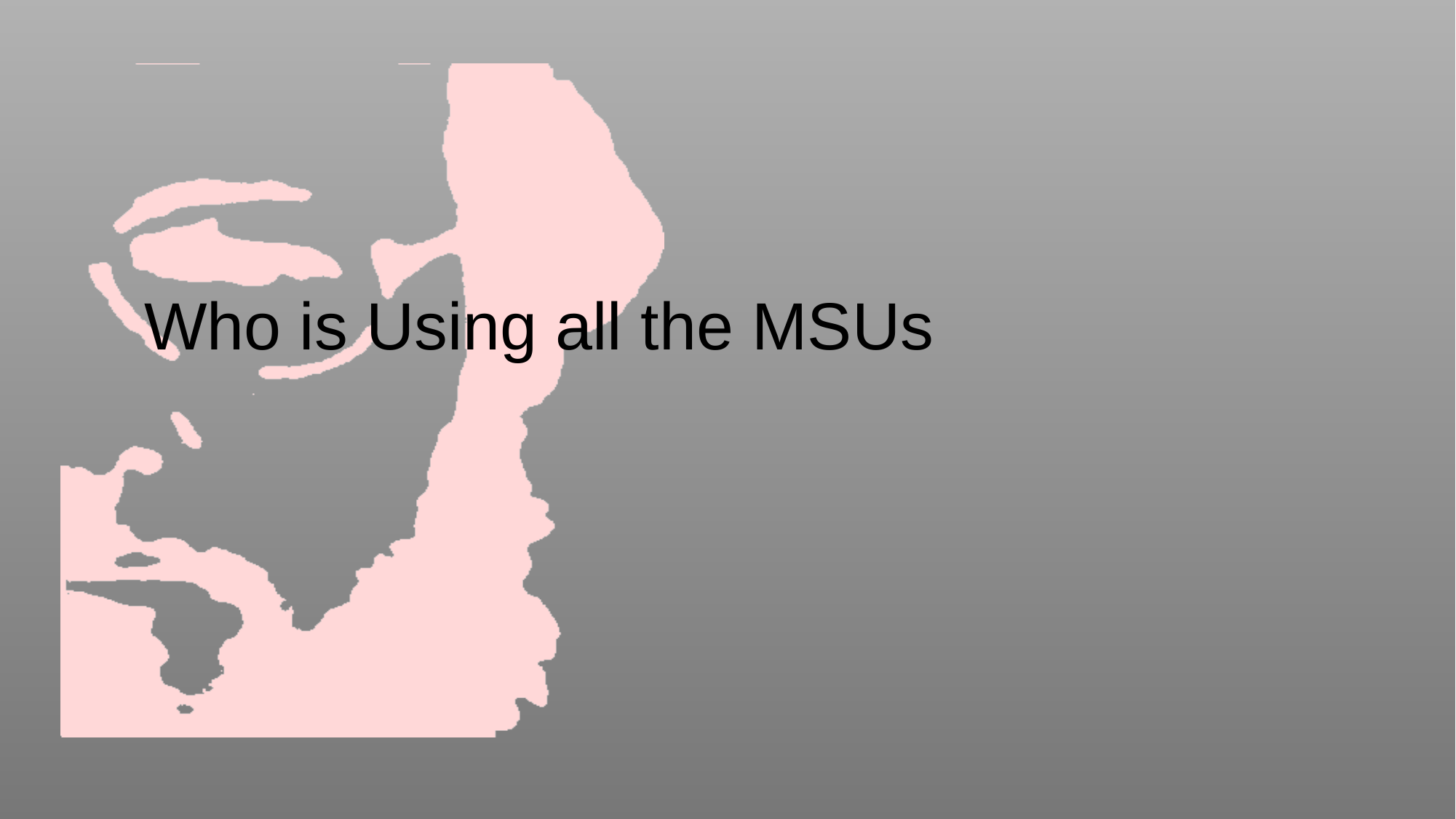

# Who is Using all the MSUs